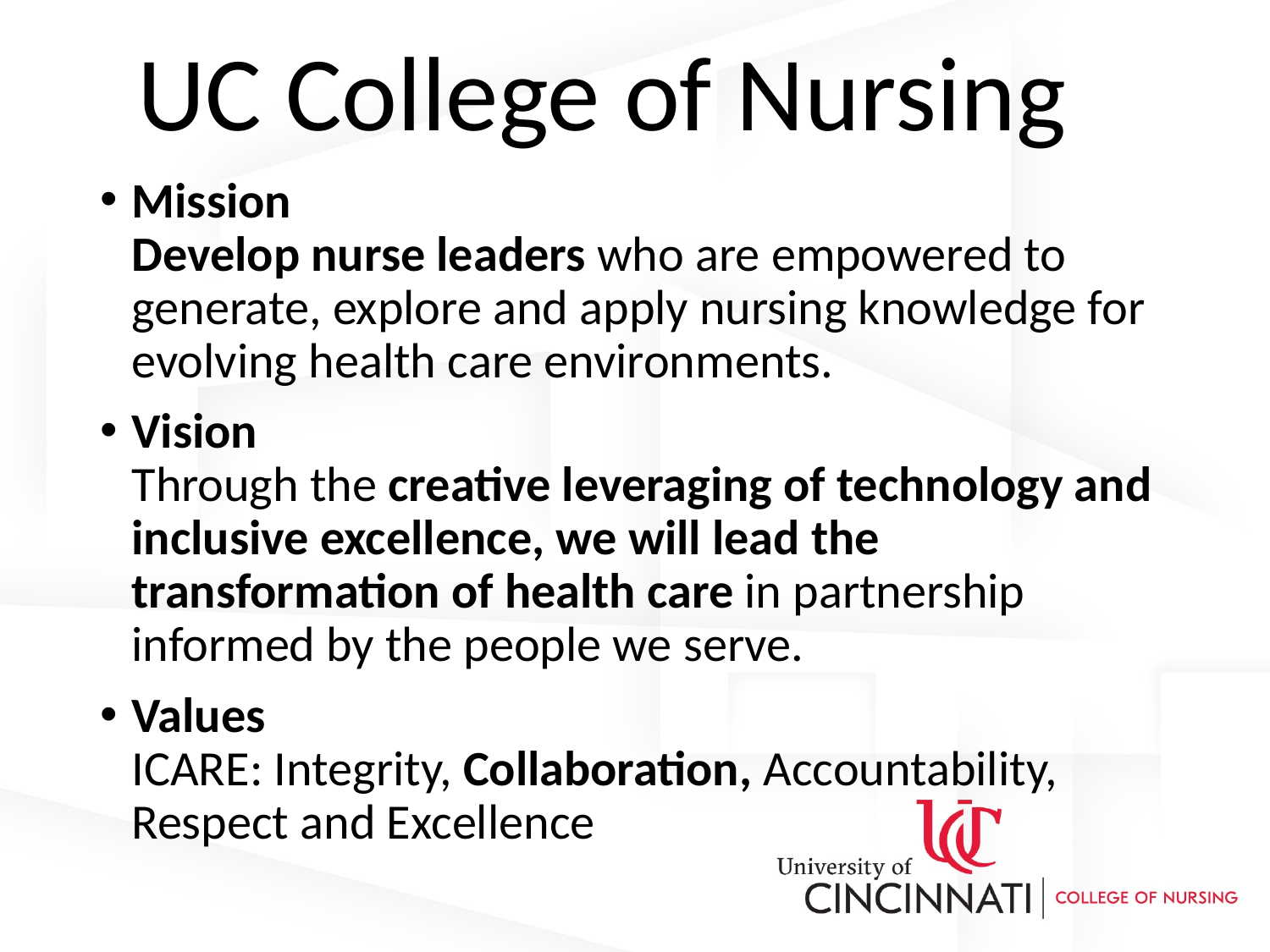

# UC College of Nursing
Mission
Develop nurse leaders who are empowered to generate, explore and apply nursing knowledge for evolving health care environments.
Vision
Through the creative leveraging of technology and inclusive excellence, we will lead the transformation of health care in partnership informed by the people we serve.
Values
ICARE: Integrity, Collaboration, Accountability, Respect and Excellence